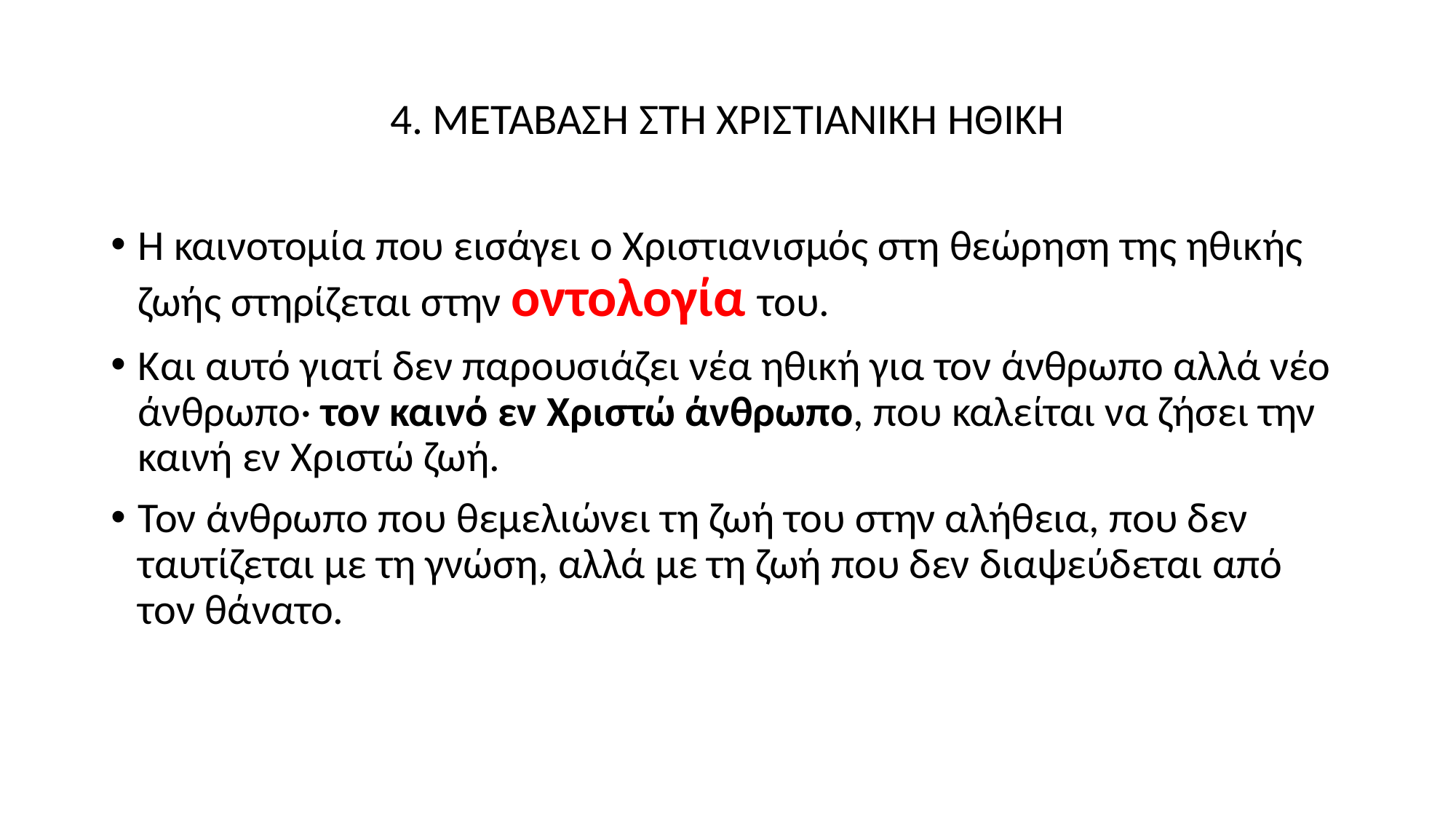

# 4. ΜΕΤΑΒΑΣΗ ΣΤΗ ΧΡΙΣΤΙΑΝΙΚΗ ΗΘΙΚΗ
Η καινοτομία που εισάγει ο Χριστιανισμός στη θεώρηση της ηθικής ζωής στηρίζεται στην οντολογία του.
Και αυτό γιατί δεν παρουσιάζει νέα ηθική για τον άνθρωπο αλλά νέο άνθρωπο· τον καινό εν Χριστώ άνθρωπο, που καλείται να ζήσει την καινή εν Χριστώ ζωή.
Τον άνθρωπο που θεμελιώνει τη ζωή του στην αλήθεια, που δεν ταυτίζεται με τη γνώση, αλλά με τη ζωή που δεν διαψεύδεται από τον θάνατο.